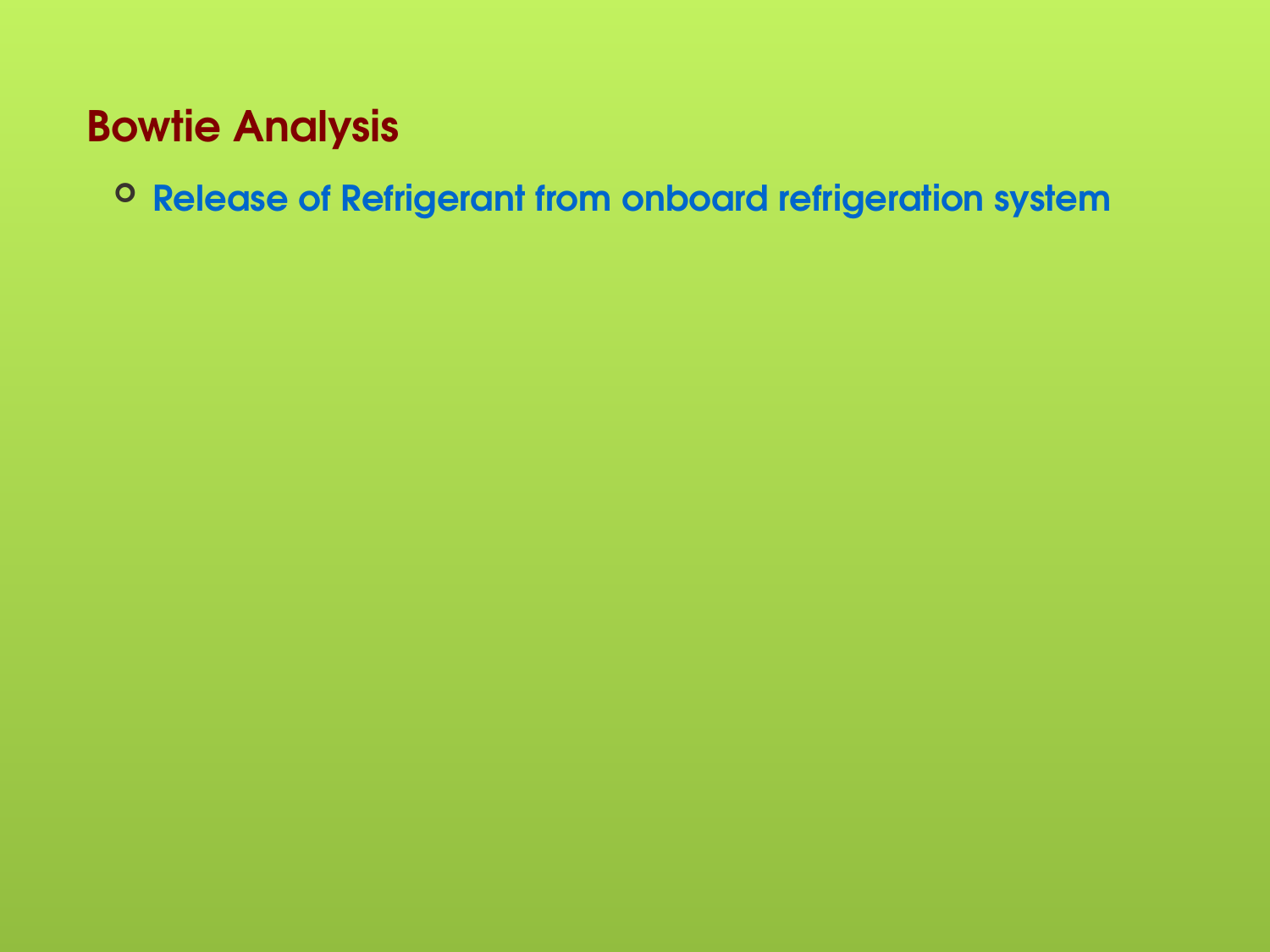

# Bowtie Analysis
Release of Refrigerant from onboard refrigeration system